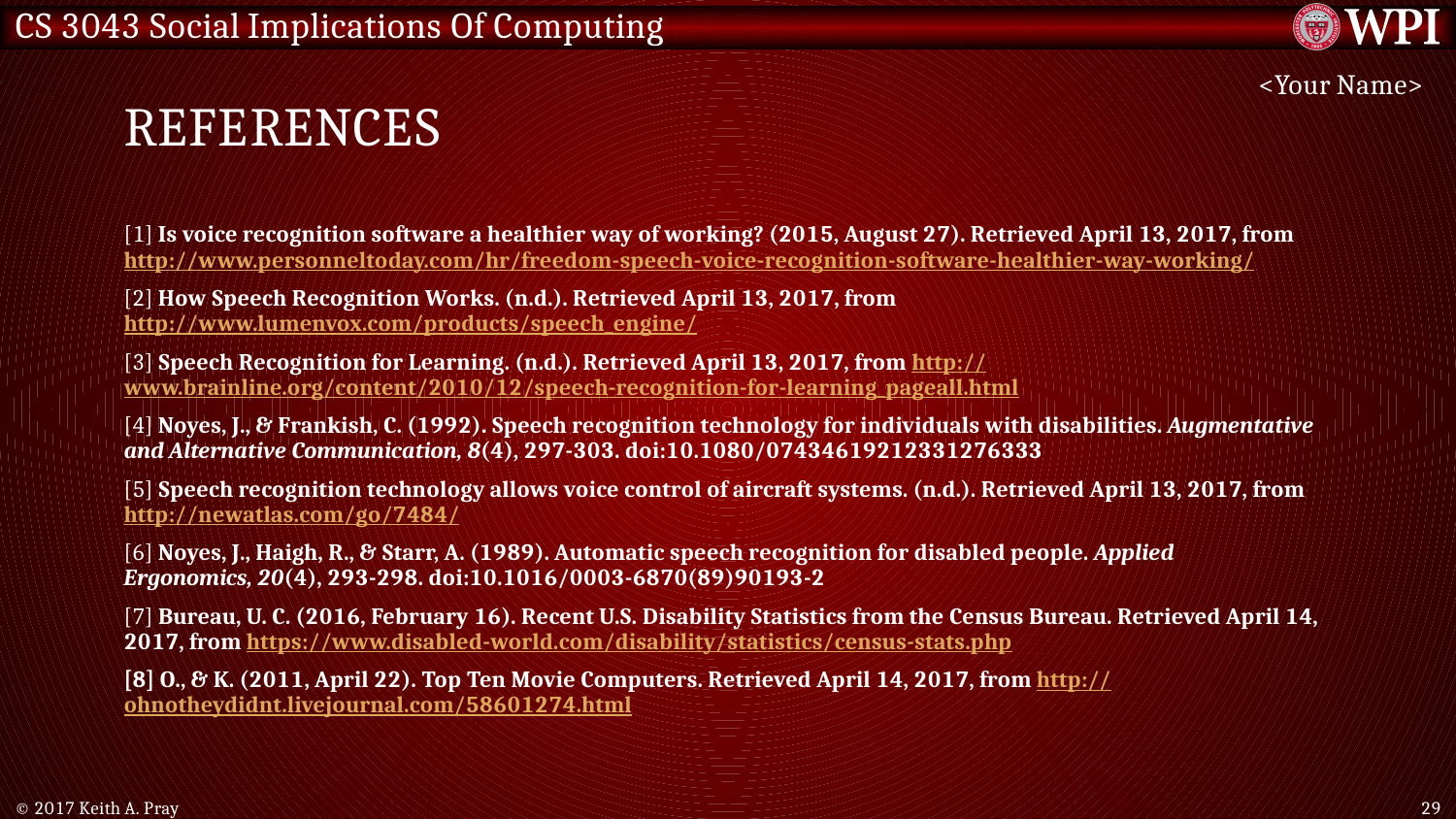

# References
<Your Name>
[1] Is voice recognition software a healthier way of working? (2015, August 27). Retrieved April 13, 2017, from http://www.personneltoday.com/hr/freedom-speech-voice-recognition-software-healthier-way-working/
[2] How Speech Recognition Works. (n.d.). Retrieved April 13, 2017, from http://www.lumenvox.com/products/speech_engine/
[3] Speech Recognition for Learning. (n.d.). Retrieved April 13, 2017, from http://www.brainline.org/content/2010/12/speech-recognition-for-learning_pageall.html
[4] Noyes, J., & Frankish, C. (1992). Speech recognition technology for individuals with disabilities. Augmentative and Alternative Communication, 8(4), 297-303. doi:10.1080/07434619212331276333
[5] Speech recognition technology allows voice control of aircraft systems. (n.d.). Retrieved April 13, 2017, from http://newatlas.com/go/7484/
[6] Noyes, J., Haigh, R., & Starr, A. (1989). Automatic speech recognition for disabled people. Applied Ergonomics, 20(4), 293-298. doi:10.1016/0003-6870(89)90193-2
[7] Bureau, U. C. (2016, February 16). Recent U.S. Disability Statistics from the Census Bureau. Retrieved April 14, 2017, from https://www.disabled-world.com/disability/statistics/census-stats.php
[8] O., & K. (2011, April 22). Top Ten Movie Computers. Retrieved April 14, 2017, from http://ohnotheydidnt.livejournal.com/58601274.html

© 2017 Keith A. Pray
29